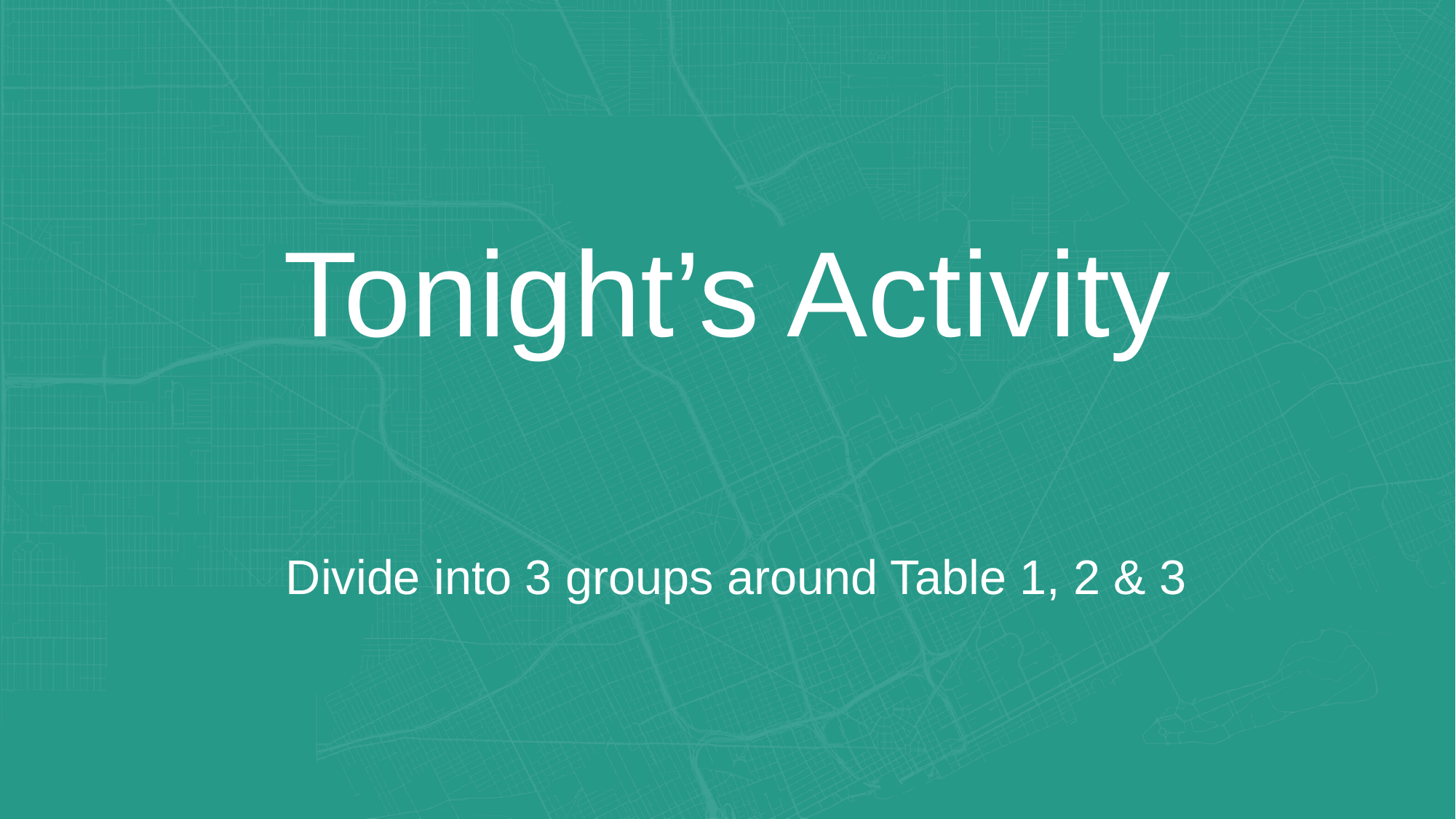

# Tonight’s Activity
Divide into 3 groups around Table 1, 2 & 3